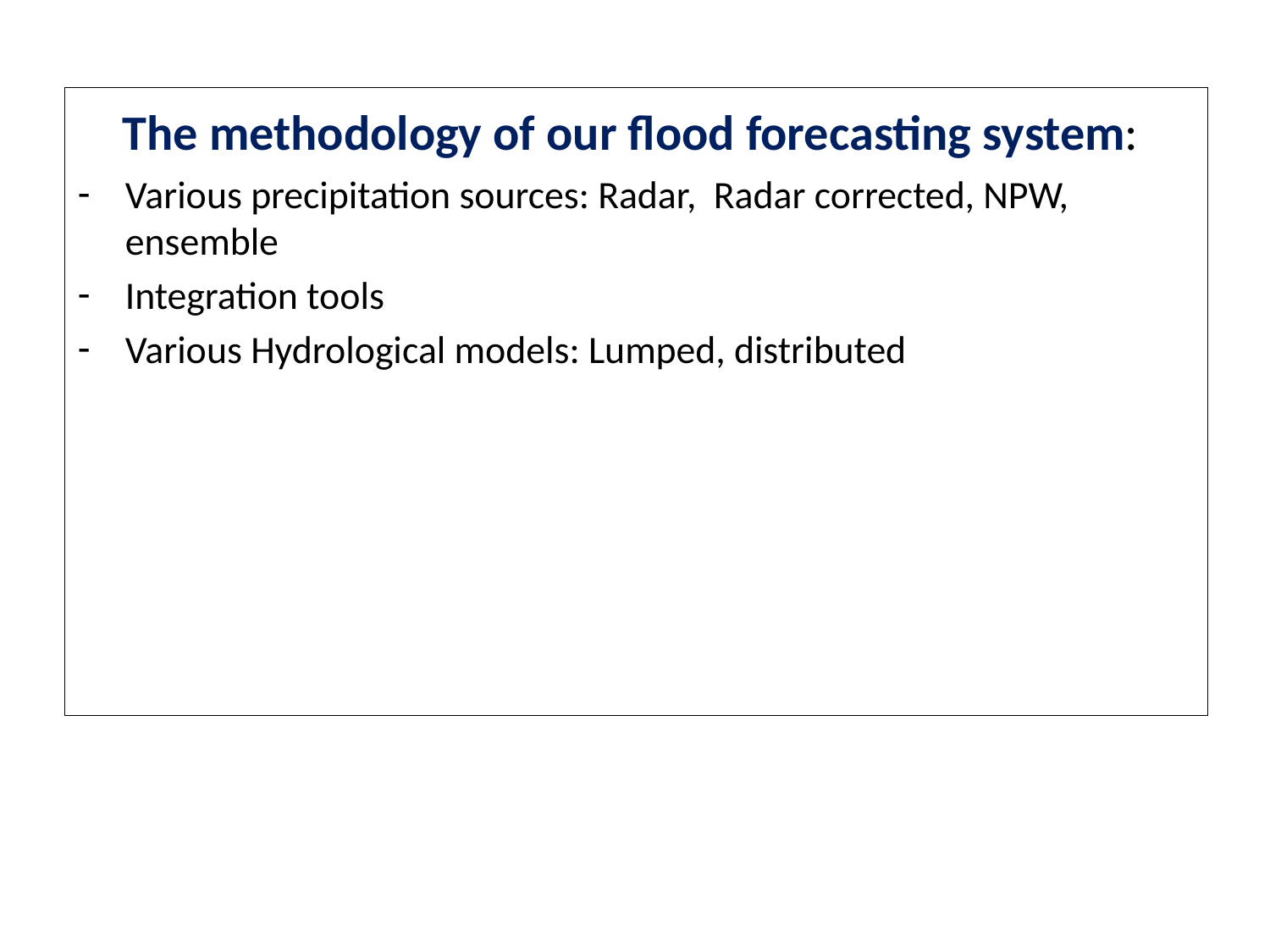

The methodology of our flood forecasting system:
Various precipitation sources: Radar,  Radar corrected, NPW, ensemble
Integration tools
Various Hydrological models: Lumped, distributed